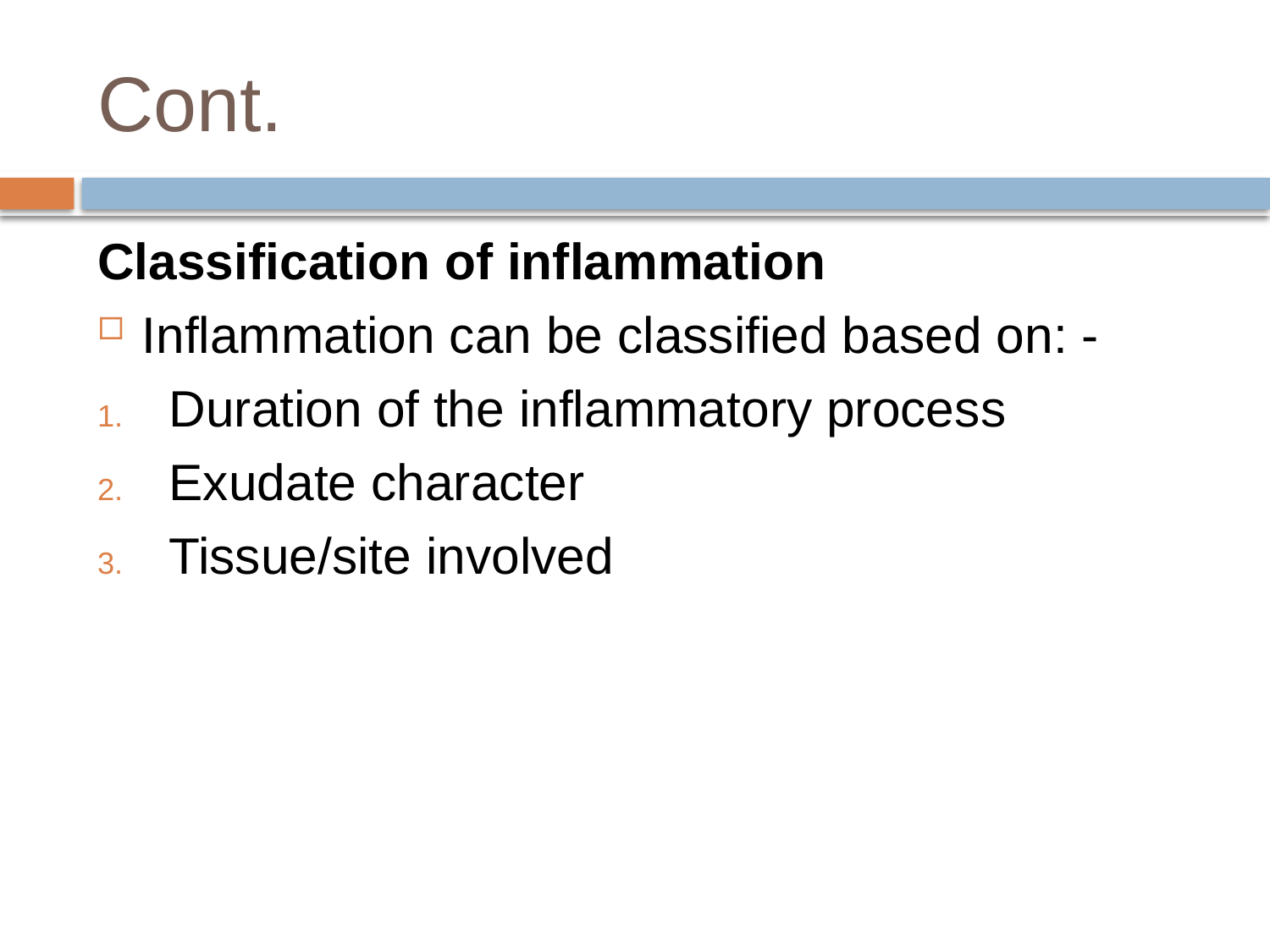

# Cont.
Classification of inflammation
Inflammation can be classified based on: -
Duration of the inflammatory process
Exudate character
Tissue/site involved